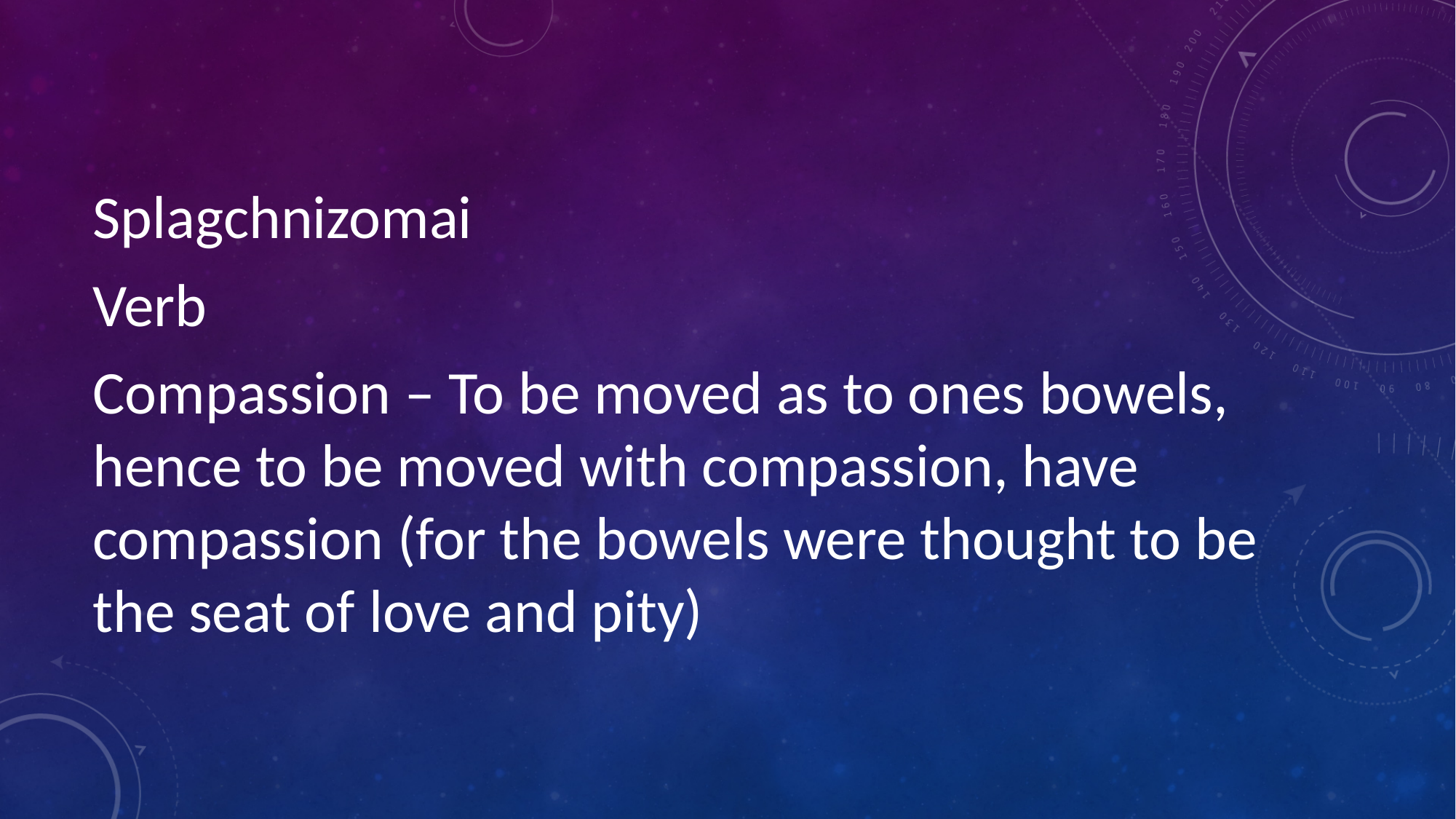

#
Splagchnizomai
Verb
Compassion – To be moved as to ones bowels, hence to be moved with compassion, have compassion (for the bowels were thought to be the seat of love and pity)